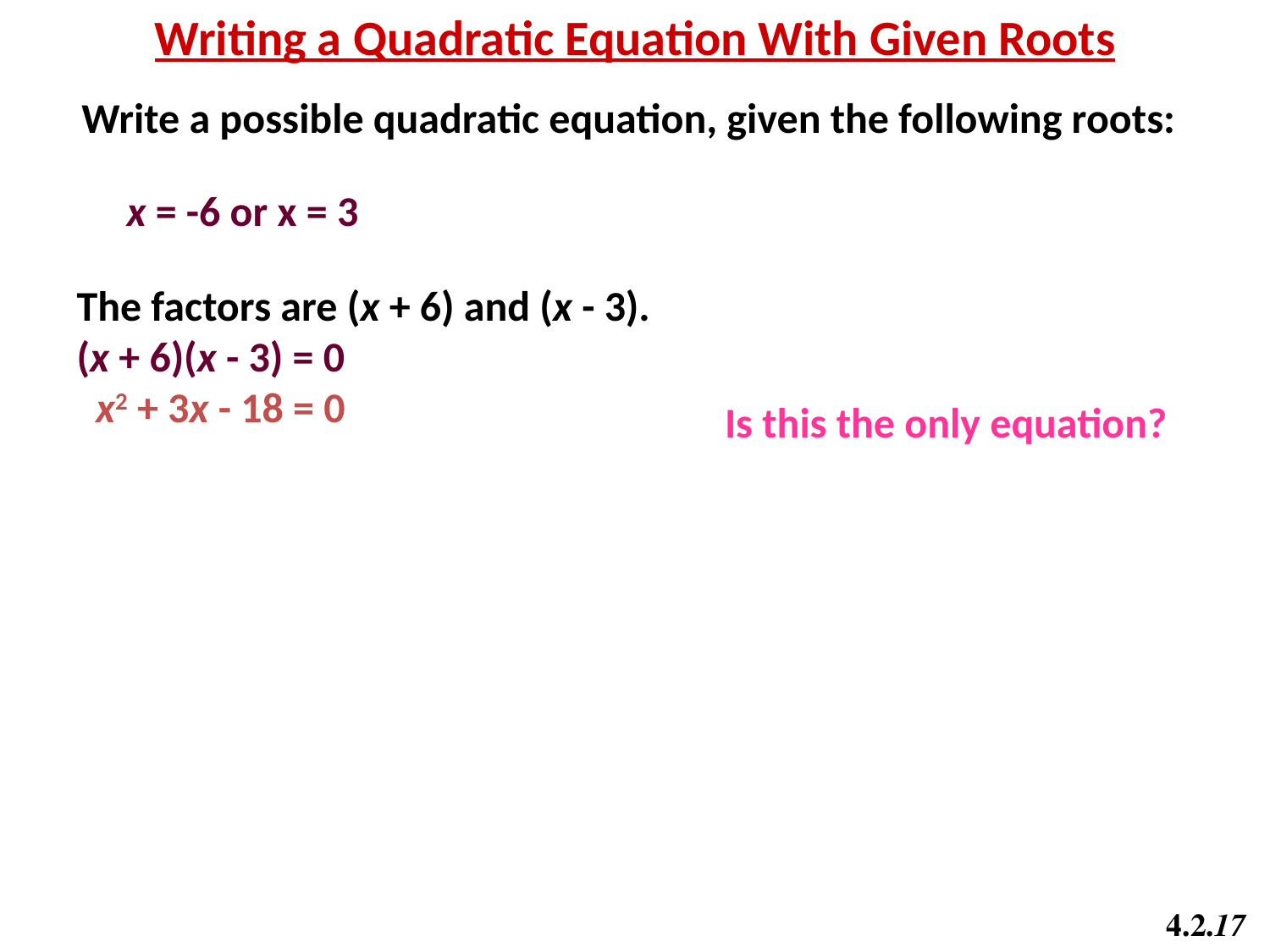

Writing a Quadratic Equation With Given Roots
Write a possible quadratic equation, given the following roots:
     x = -6 or x = 3
The factors are (x + 6) and (x - 3).
(x + 6)(x - 3) = 0
  x2 + 3x - 18 = 0
Is this the only equation?
4.2.17